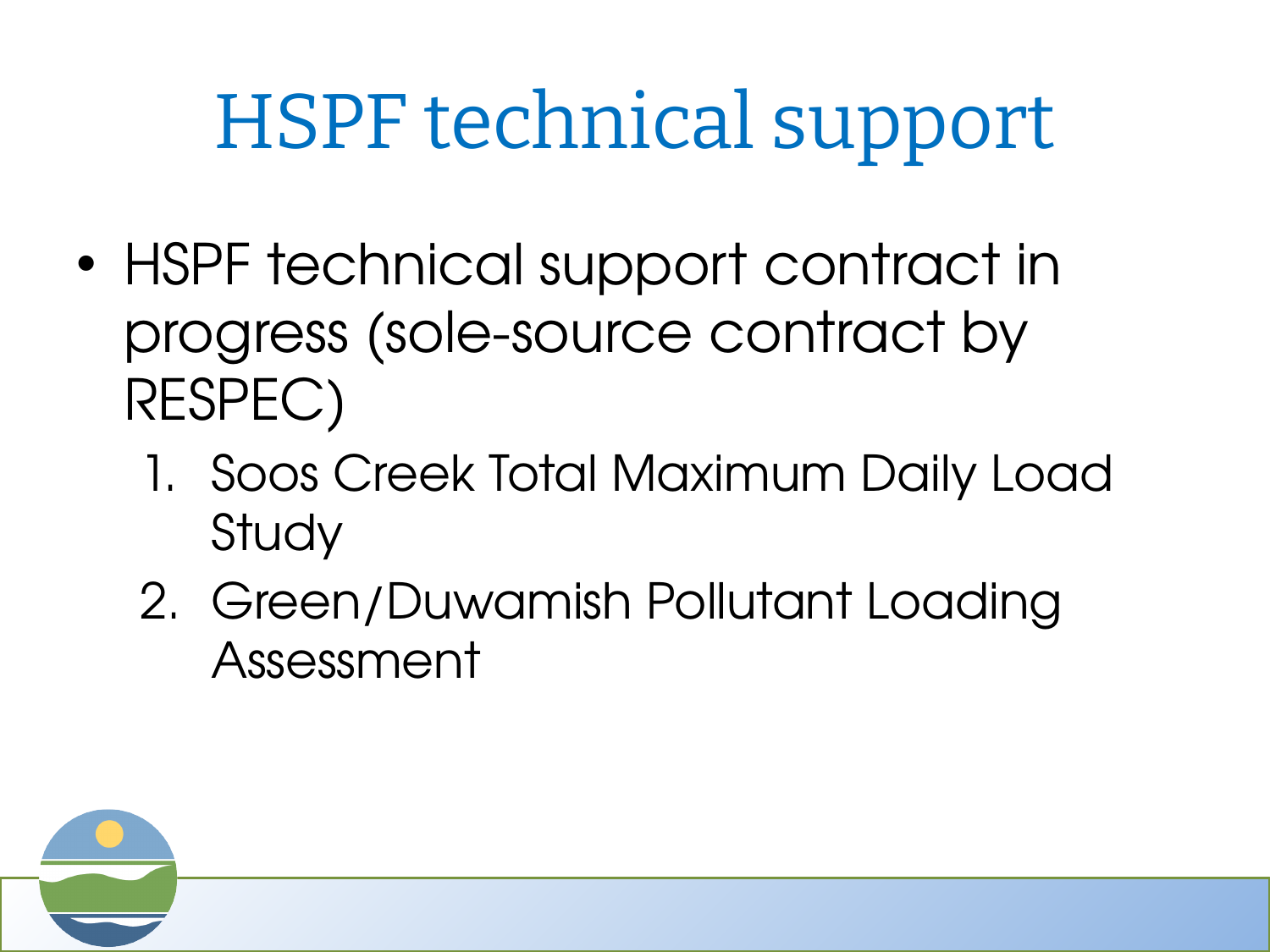

# HSPF technical support
HSPF technical support contract in progress (sole-source contract by RESPEC)
Soos Creek Total Maximum Daily Load Study
Green/Duwamish Pollutant Loading Assessment